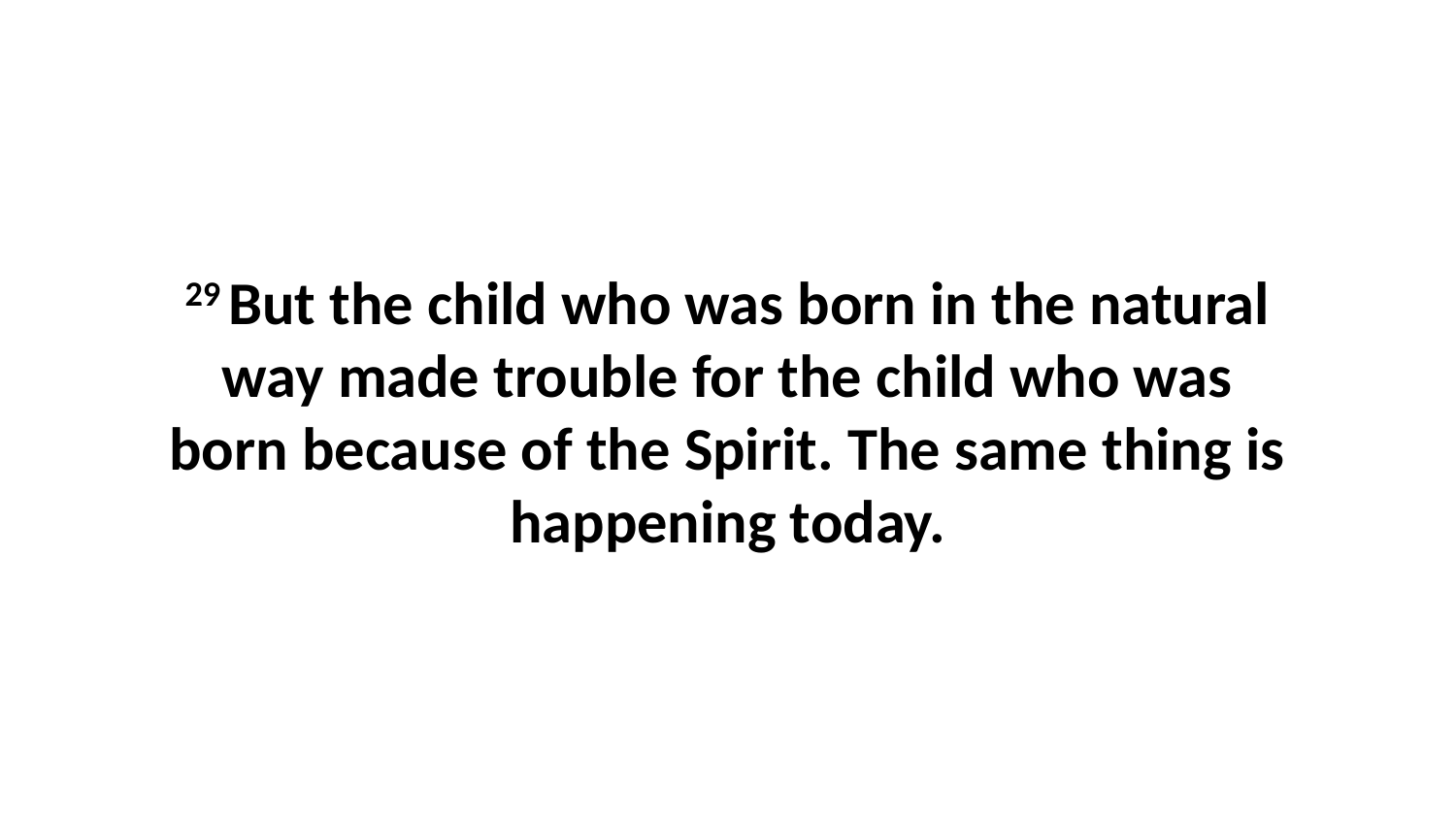

29 But the child who was born in the natural way made trouble for the child who was born because of the Spirit. The same thing is happening today.